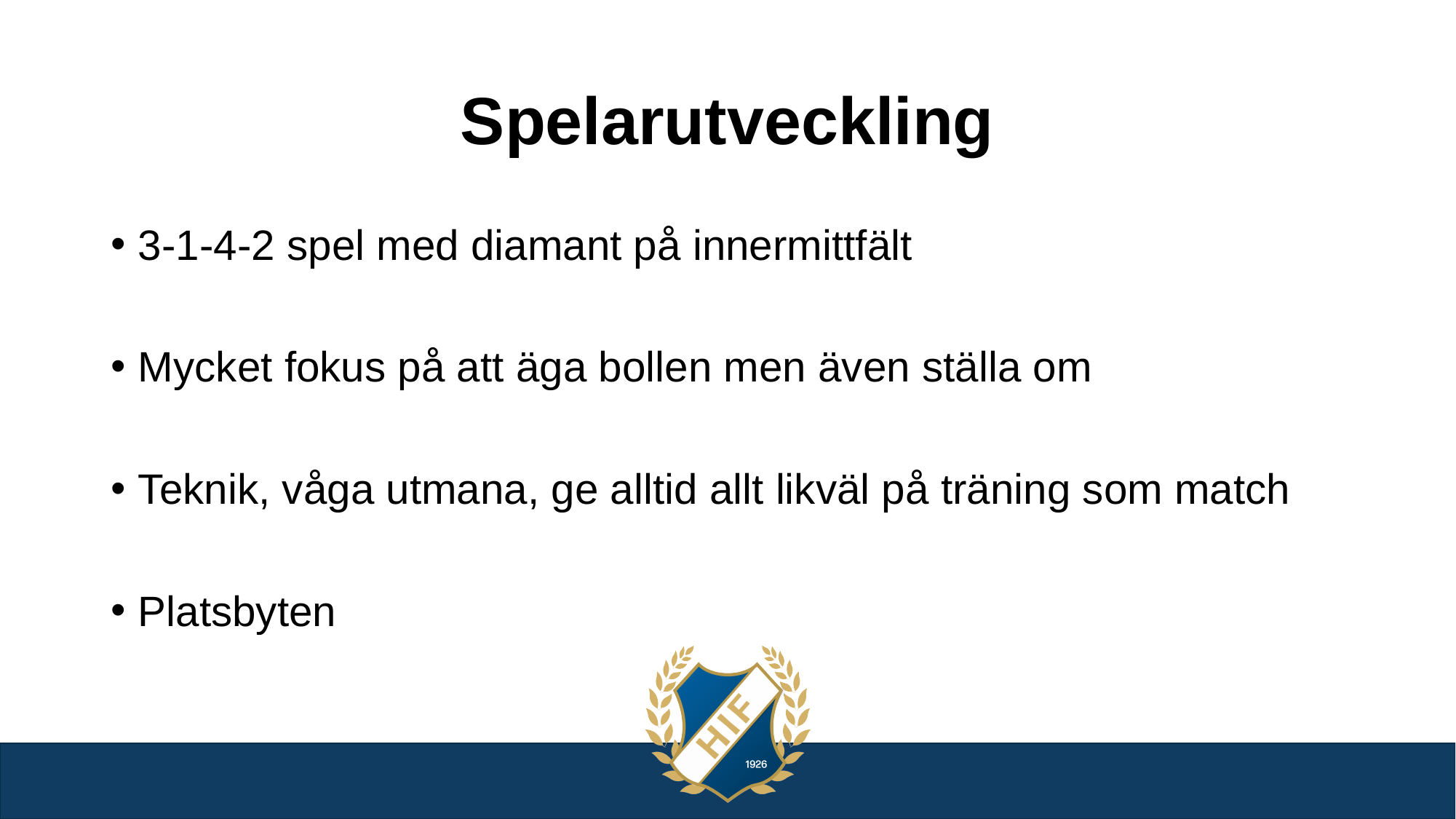

# Spelarutveckling
3-1-4-2 spel med diamant på innermittfält

Mycket fokus på att äga bollen men även ställa om

Teknik, våga utmana, ge alltid allt likväl på träning som match

Platsbyten